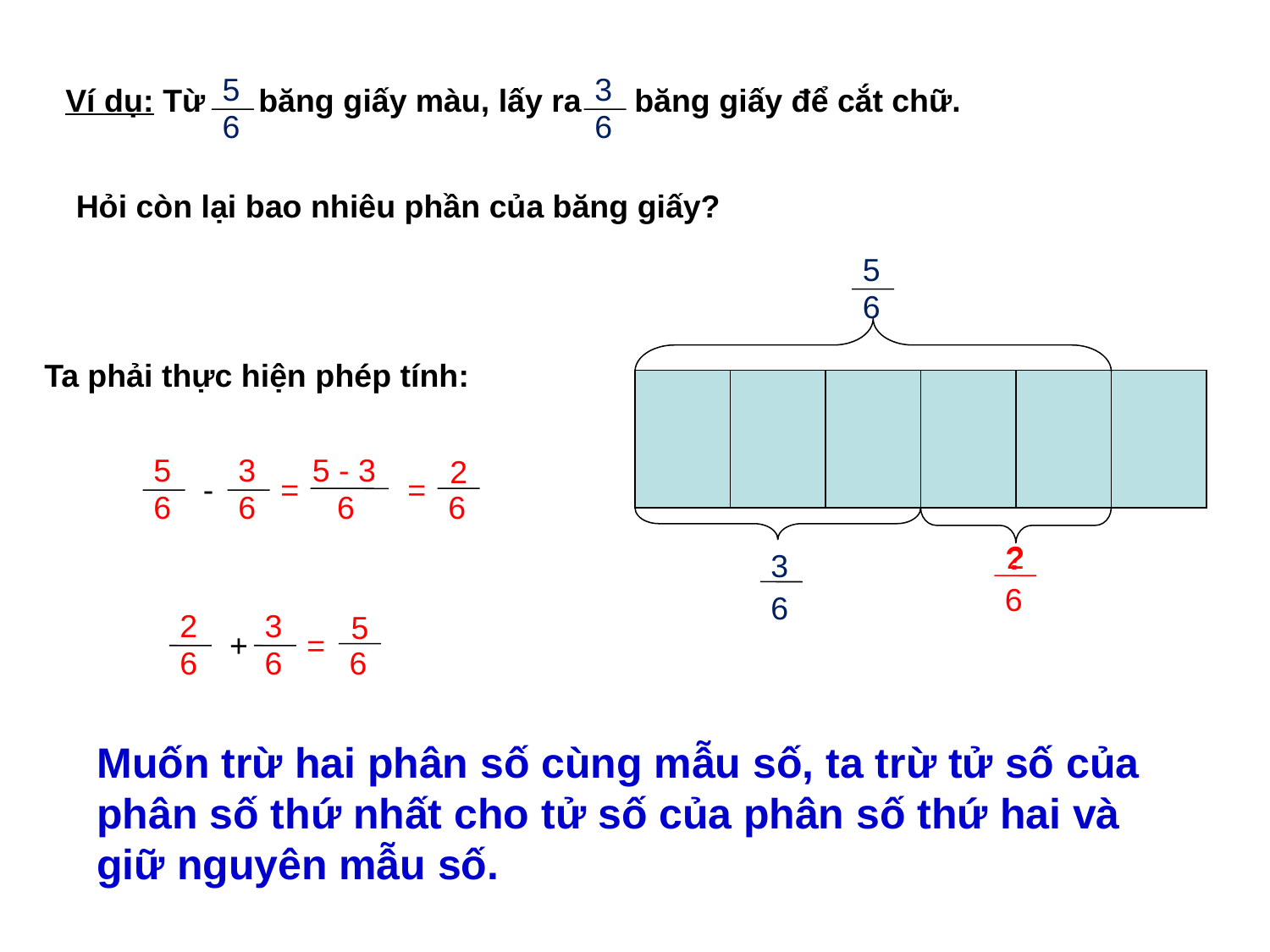

5
3
Ví dụ: Từ      băng giấy màu, lấy ra      băng giấy để cắt chữ.
6
6

Hỏi còn lại bao nhiêu phần của băng giấy?
5
6

Ta phải thực hiện phép tính:

5
3
5 - 3
2
=
=
-
6
6
6
6

2
?
3
6

6

2
3
5
=
+
6
6
6

Muốn trừ hai phân số cùng mẫu số, ta trừ tử số của phân số thứ nhất cho tử số của phân số thứ hai và giữ nguyên mẫu số.